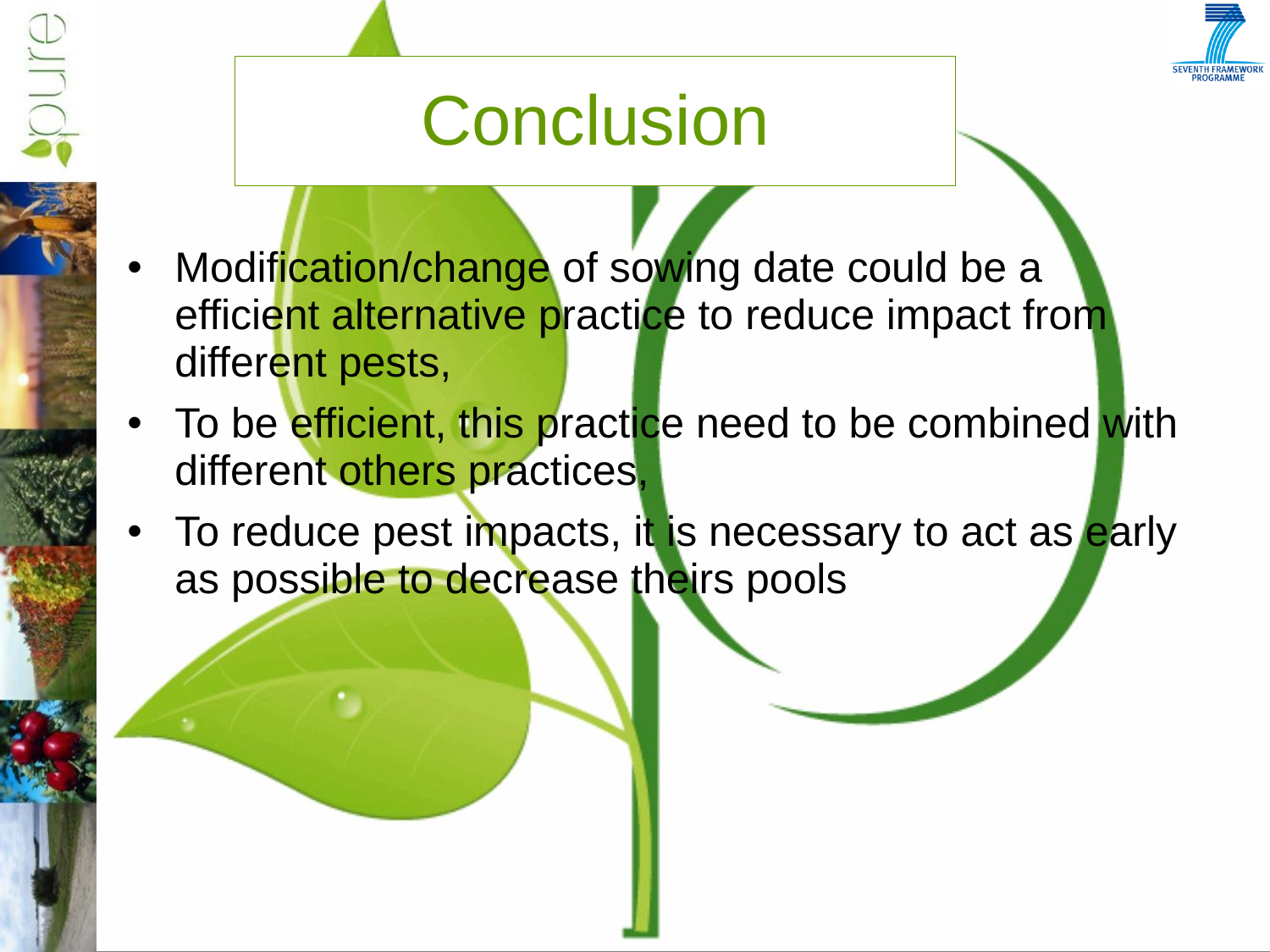

# Conclusion
Modification/change of sowing date could be a efficient alternative practice to reduce impact from  different pests,
To be efficient, this practice need to be combined with different others practices,
To reduce pest impacts, it is necessary to act as early as possible to decrease theirs pools
Speaker's name
Meeting and date